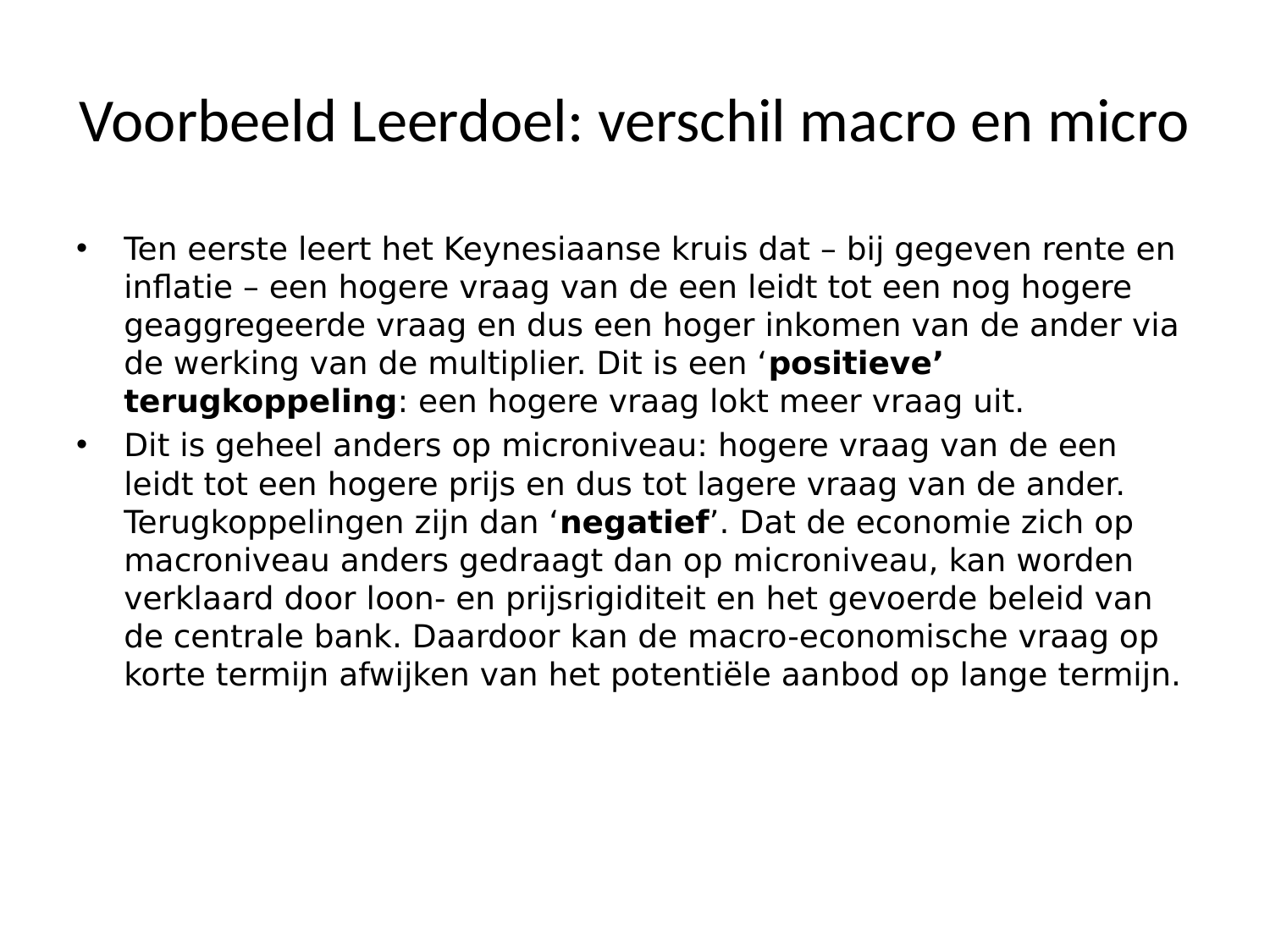

# Voorbeeld Leerdoel: verschil macro en micro
Ten eerste leert het Keynesiaanse kruis dat – bij gegeven rente en inflatie – een hogere vraag van de een leidt tot een nog hogere geaggregeerde vraag en dus een hoger inkomen van de ander via de werking van de multiplier. Dit is een ‘positieve’ terugkoppeling: een hogere vraag lokt meer vraag uit.
Dit is geheel anders op microniveau: hogere vraag van de een leidt tot een hogere prijs en dus tot lagere vraag van de ander. Terugkoppelingen zijn dan ‘negatief’. Dat de economie zich op macroniveau anders gedraagt dan op microniveau, kan worden verklaard door loon- en prijsrigiditeit en het gevoerde beleid van de centrale bank. Daardoor kan de macro-economische vraag op korte termijn afwijken van het potentiële aanbod op lange termijn.